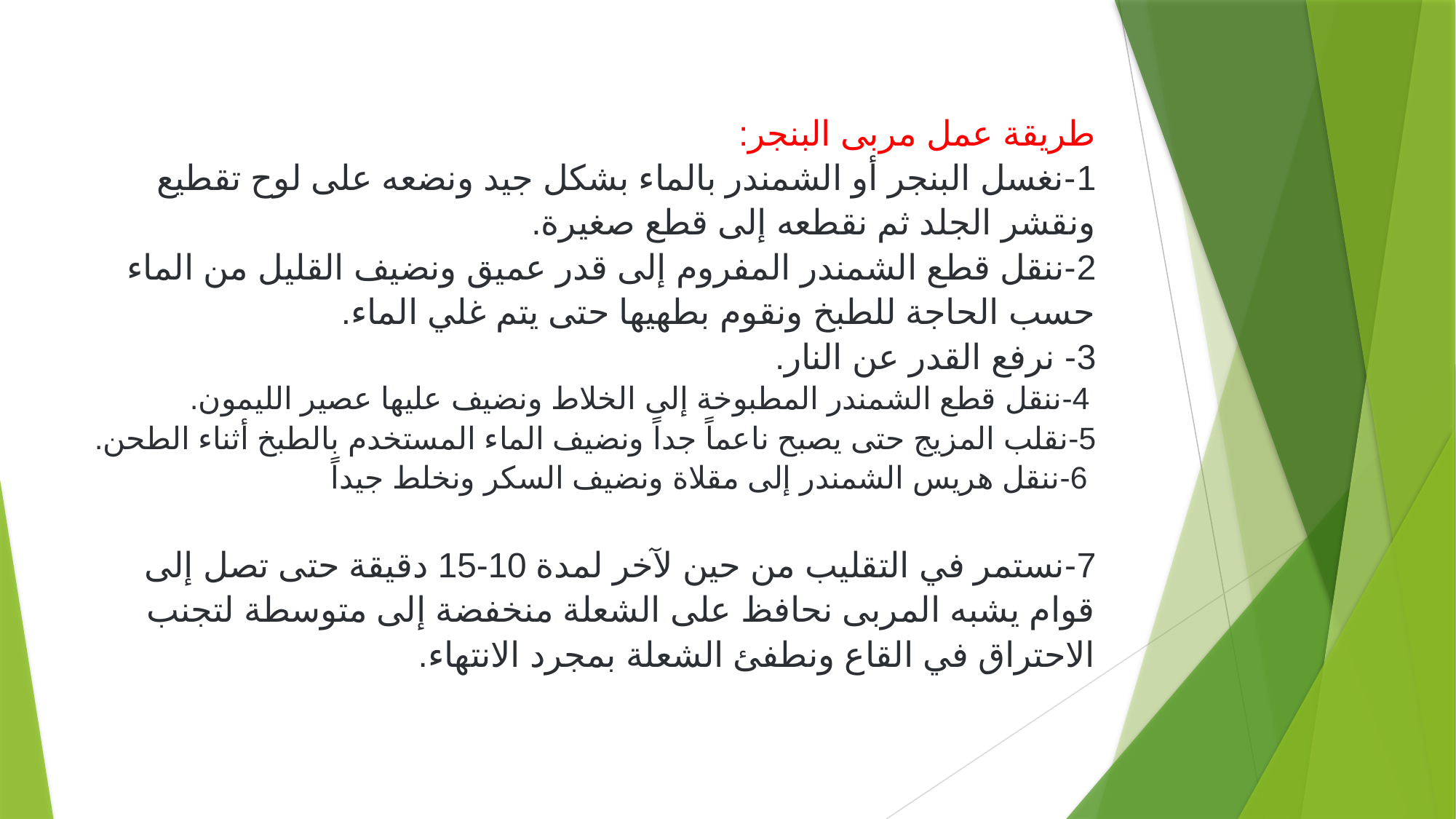

# طريقة عمل مربى البنجر: 1-نغسل البنجر أو الشمندر بالماء بشكل جيد ونضعه على لوح تقطيع ونقشر الجلد ثم نقطعه إلى قطع صغيرة. 2-ننقل قطع الشمندر المفروم إلى قدر عميق ونضيف القليل من الماء حسب الحاجة للطبخ ونقوم بطهيها حتى يتم غلي الماء. 3- نرفع القدر عن النار. 4-ننقل قطع الشمندر المطبوخة إلى الخلاط ونضيف عليها عصير الليمون. 5-نقلب المزيج حتى يصبح ناعماً جداً ونضيف الماء المستخدم بالطبخ أثناء الطحن. 6-ننقل هريس الشمندر إلى مقلاة ونضيف السكر ونخلط جيداً 7-نستمر في التقليب من حين لآخر لمدة 10-15 دقيقة حتى تصل إلى قوام يشبه المربى نحافظ على الشعلة منخفضة إلى متوسطة لتجنب الاحتراق في القاع ونطفئ الشعلة بمجرد الانتهاء.